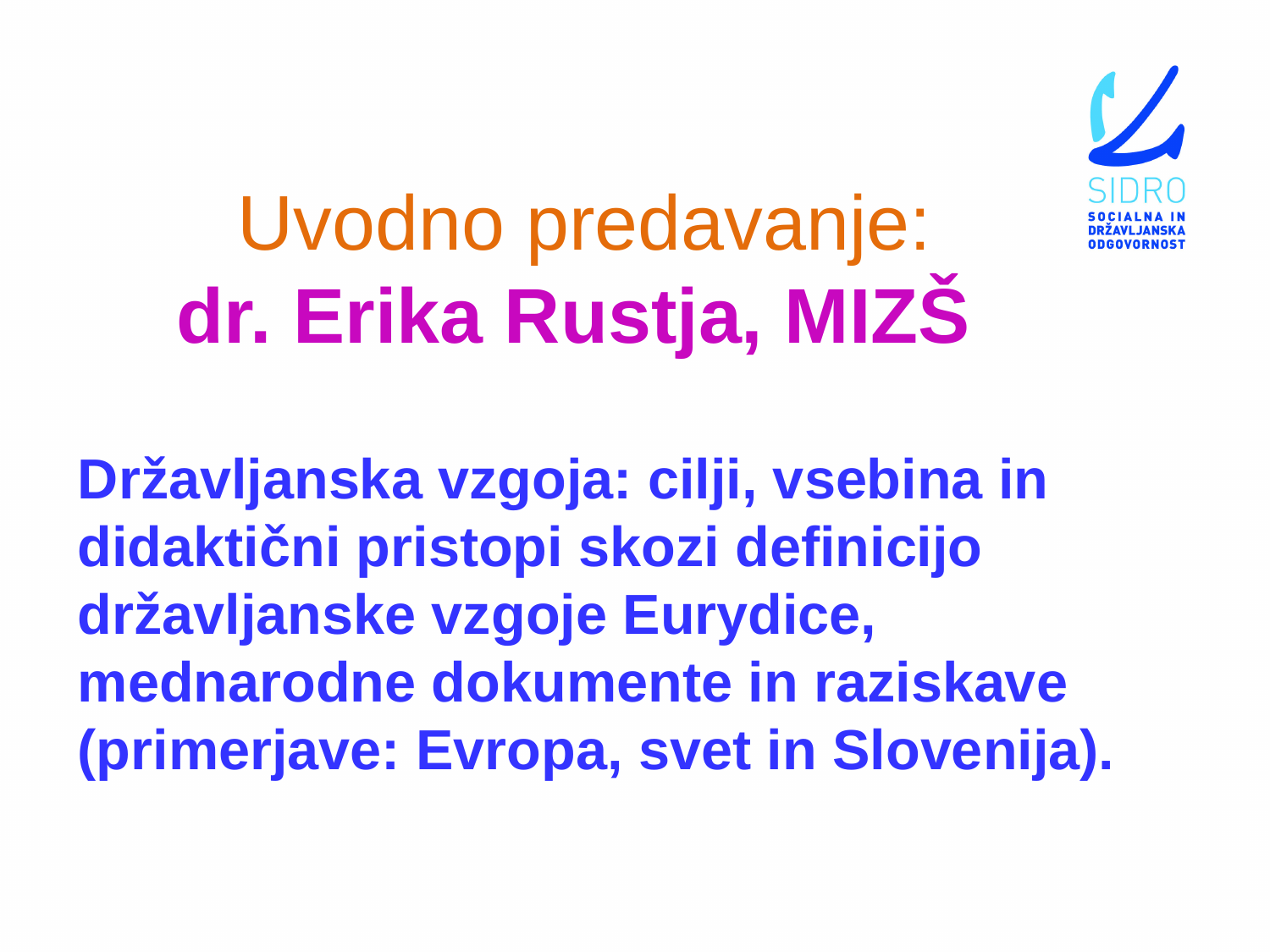

# Uvodno predavanje: dr. Erika Rustja, MIZŠ
Državljanska vzgoja: cilji, vsebina in didaktični pristopi skozi definicijo državljanske vzgoje Eurydice, mednarodne dokumente in raziskave (primerjave: Evropa, svet in Slovenija).